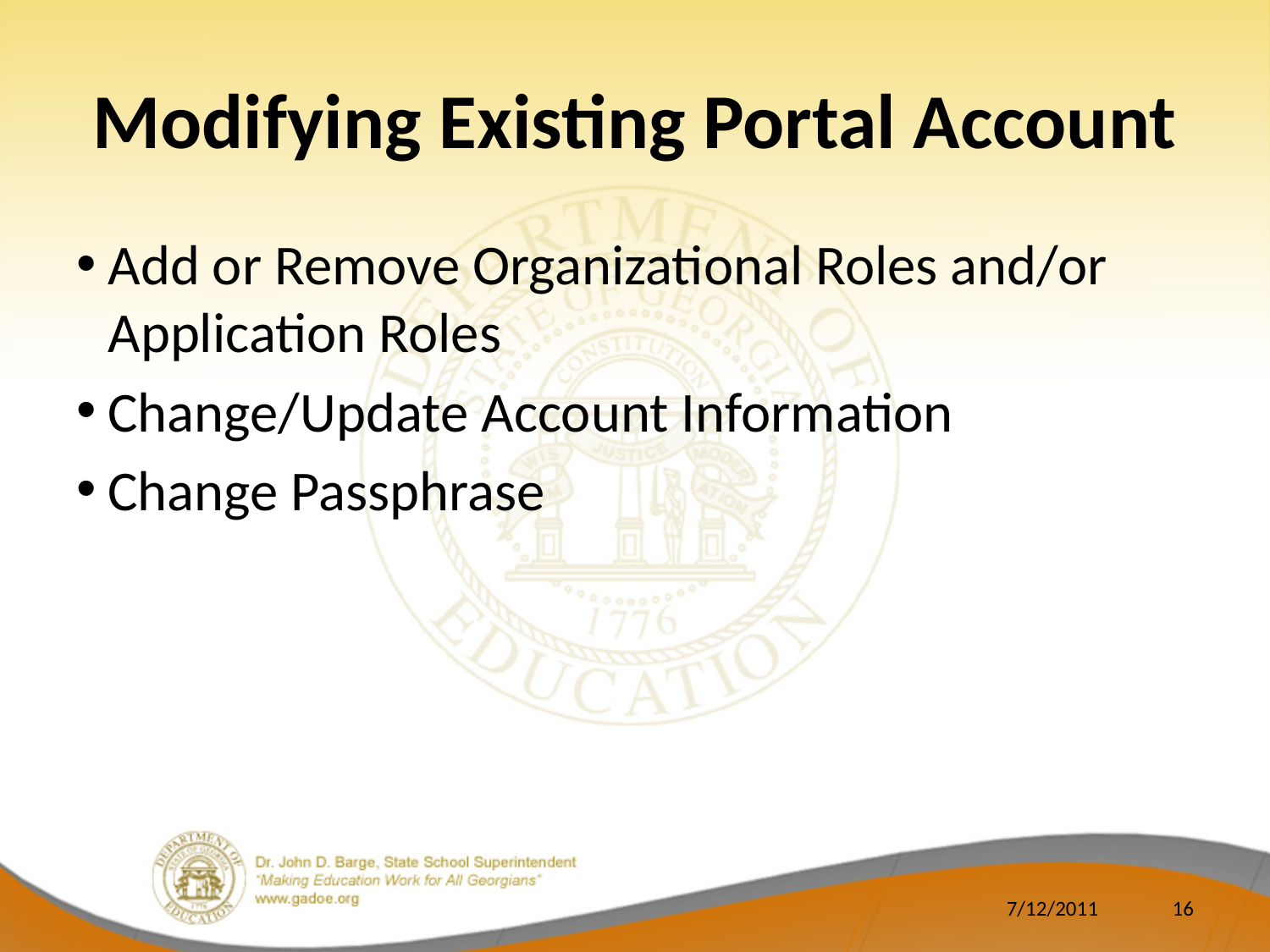

# Modifying Existing Portal Account
Add or Remove Organizational Roles and/or Application Roles
Change/Update Account Information
Change Passphrase
7/12/2011
16